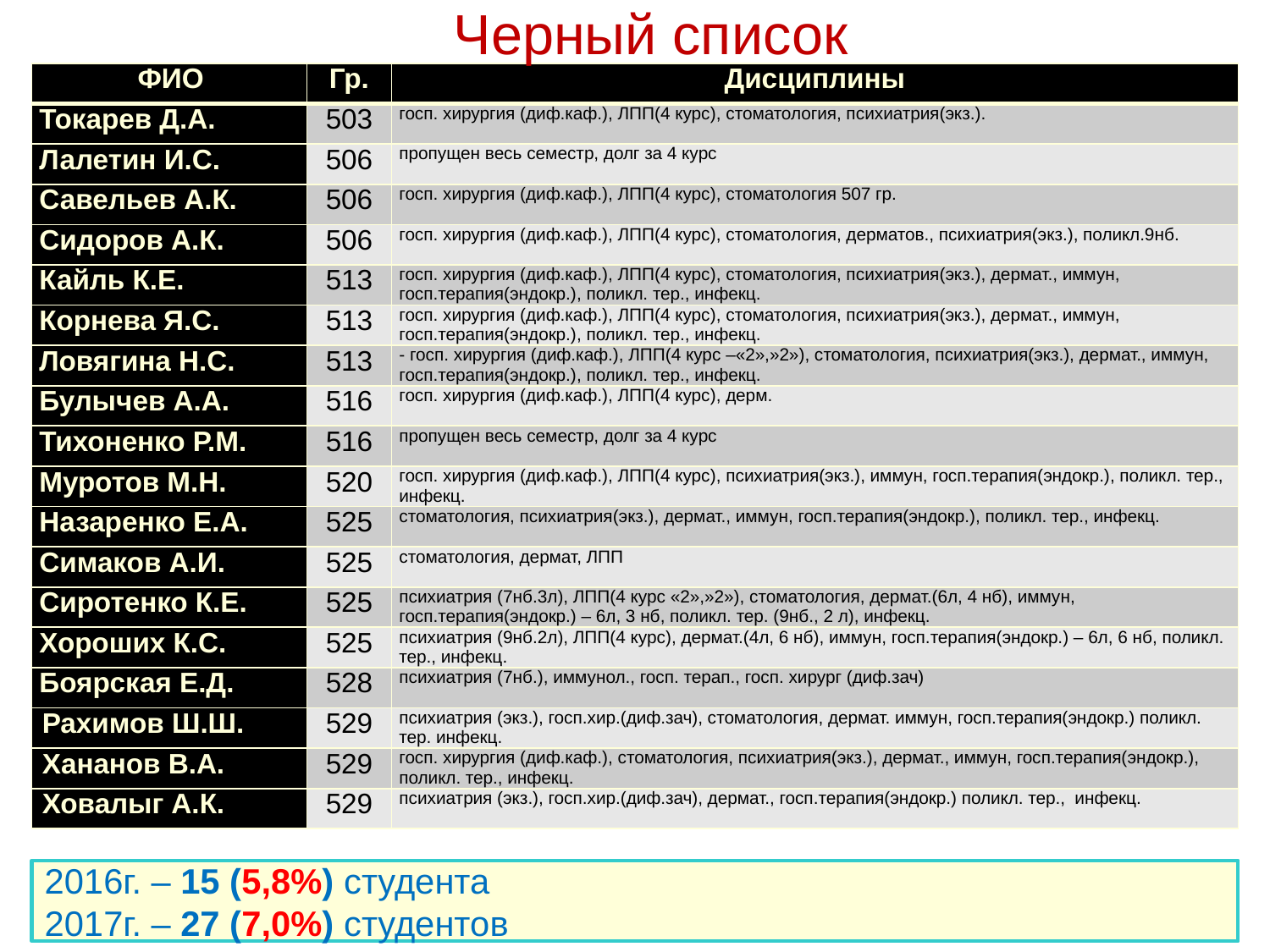

Черный список
| ФИО | Гр. | Дисциплины |
| --- | --- | --- |
| Токарев Д.А. | 503 | госп. хирургия (диф.каф.), ЛПП(4 курс), стоматология, психиатрия(экз.). |
| Лалетин И.С. | 506 | пропущен весь семестр, долг за 4 курс |
| Савельев А.К. | 506 | госп. хирургия (диф.каф.), ЛПП(4 курс), стоматология 507 гр. |
| Сидоров А.К. | 506 | госп. хирургия (диф.каф.), ЛПП(4 курс), стоматология, дерматов., психиатрия(экз.), поликл.9нб. |
| Кайль К.Е. | 513 | госп. хирургия (диф.каф.), ЛПП(4 курс), стоматология, психиатрия(экз.), дермат., иммун, госп.терапия(эндокр.), поликл. тер., инфекц. |
| Корнева Я.С. | 513 | госп. хирургия (диф.каф.), ЛПП(4 курс), стоматология, психиатрия(экз.), дермат., иммун, госп.терапия(эндокр.), поликл. тер., инфекц. |
| Ловягина Н.С. | 513 | - госп. хирургия (диф.каф.), ЛПП(4 курс –«2»,»2»), стоматология, психиатрия(экз.), дермат., иммун, госп.терапия(эндокр.), поликл. тер., инфекц. |
| Булычев А.А. | 516 | госп. хирургия (диф.каф.), ЛПП(4 курс), дерм. |
| Тихоненко Р.М. | 516 | пропущен весь семестр, долг за 4 курс |
| Муротов М.Н. | 520 | госп. хирургия (диф.каф.), ЛПП(4 курс), психиатрия(экз.), иммун, госп.терапия(эндокр.), поликл. тер., инфекц. |
| Назаренко Е.А. | 525 | стоматология, психиатрия(экз.), дермат., иммун, госп.терапия(эндокр.), поликл. тер., инфекц. |
| Симаков А.И. | 525 | стоматология, дермат, ЛПП |
| Сиротенко К.Е. | 525 | психиатрия (7нб.3л), ЛПП(4 курс «2»,»2»), стоматология, дермат.(6л, 4 нб), иммун, госп.терапия(эндокр.) – 6л, 3 нб, поликл. тер. (9нб., 2 л), инфекц. |
| Хороших К.С. | 525 | психиатрия (9нб.2л), ЛПП(4 курс), дермат.(4л, 6 нб), иммун, госп.терапия(эндокр.) – 6л, 6 нб, поликл. тер., инфекц. |
| Боярская Е.Д. | 528 | психиатрия (7нб.), иммунол., госп. терап., госп. хирург (диф.зач) |
| Рахимов Ш.Ш. | 529 | психиатрия (экз.), госп.хир.(диф.зач), стоматология, дермат. иммун, госп.терапия(эндокр.) поликл. тер. инфекц. |
| Хананов В.А. | 529 | госп. хирургия (диф.каф.), стоматология, психиатрия(экз.), дермат., иммун, госп.терапия(эндокр.), поликл. тер., инфекц. |
| Ховалыг А.К. | 529 | психиатрия (экз.), госп.хир.(диф.зач), дермат., госп.терапия(эндокр.) поликл. тер., инфекц. |
2016г. – 15 (5,8%) студента
2017г. – 27 (7,0%) студентов